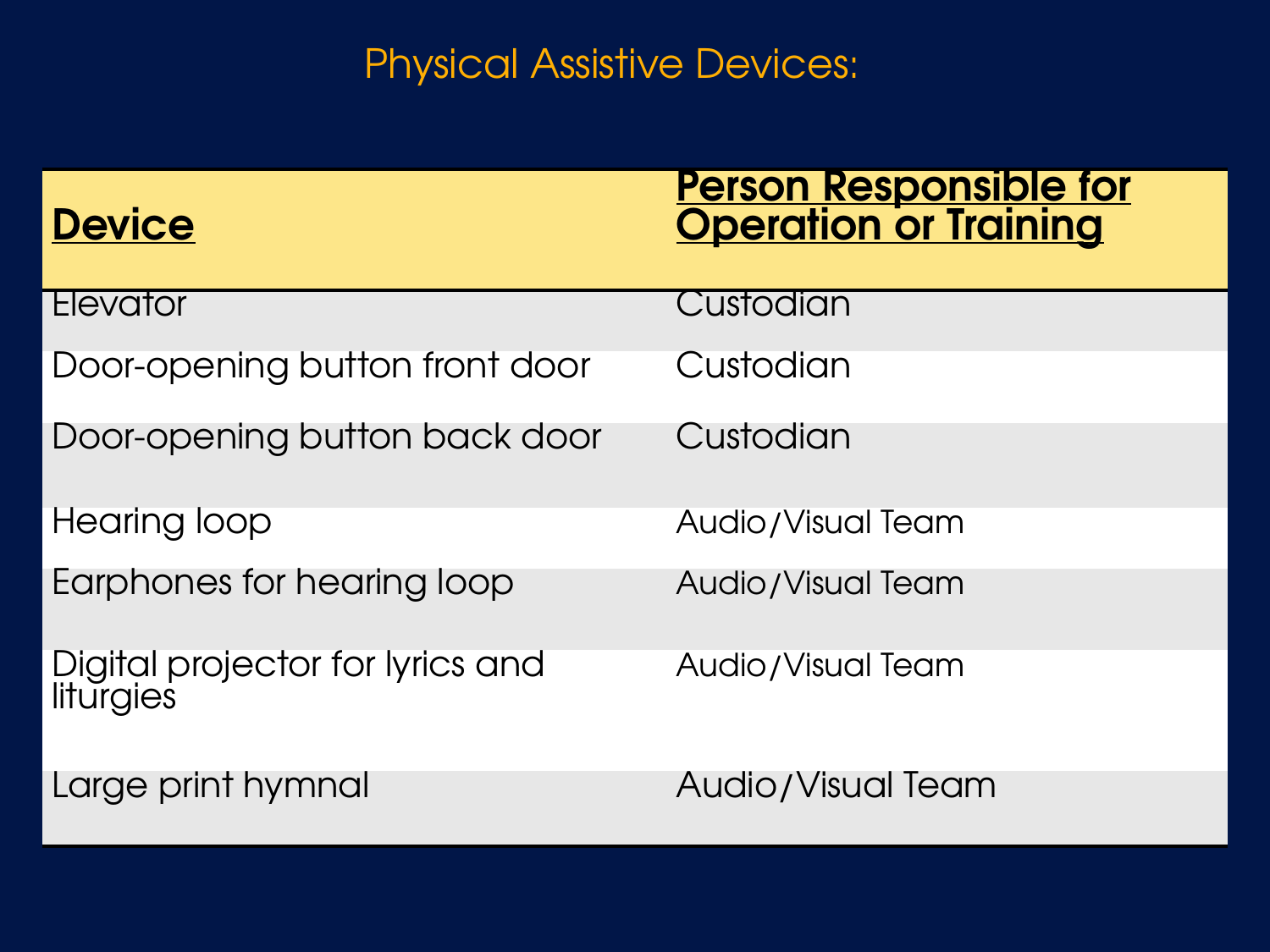

# Physical Assistive Devices:
| Device | Person Responsible for Operation or Training |
| --- | --- |
| Elevator | Custodian |
| Door-opening button front door | Custodian |
| Door-opening button back door | Custodian |
| Hearing loop | Audio/Visual Team |
| Earphones for hearing loop | Audio/Visual Team |
| Digital projector for lyrics and liturgies | Audio/Visual Team |
| Large print hymnal | Audio/Visual Team |